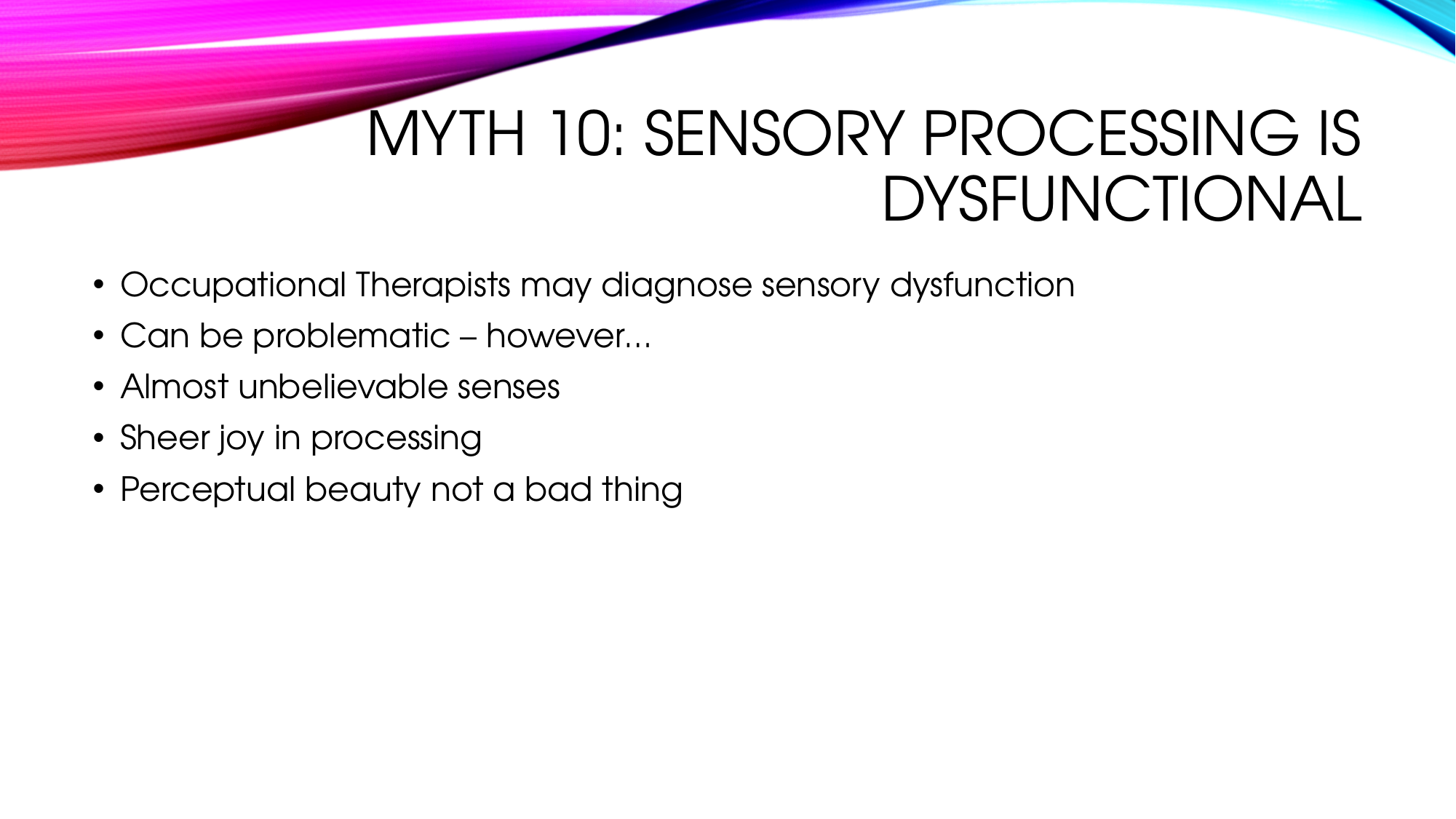

# Myth 10: Sensory processing is dysfunctional
Occupational Therapists may diagnose sensory dysfunction
Can be problematic – however…
Almost unbelievable senses
Sheer joy in processing
Perceptual beauty not a bad thing